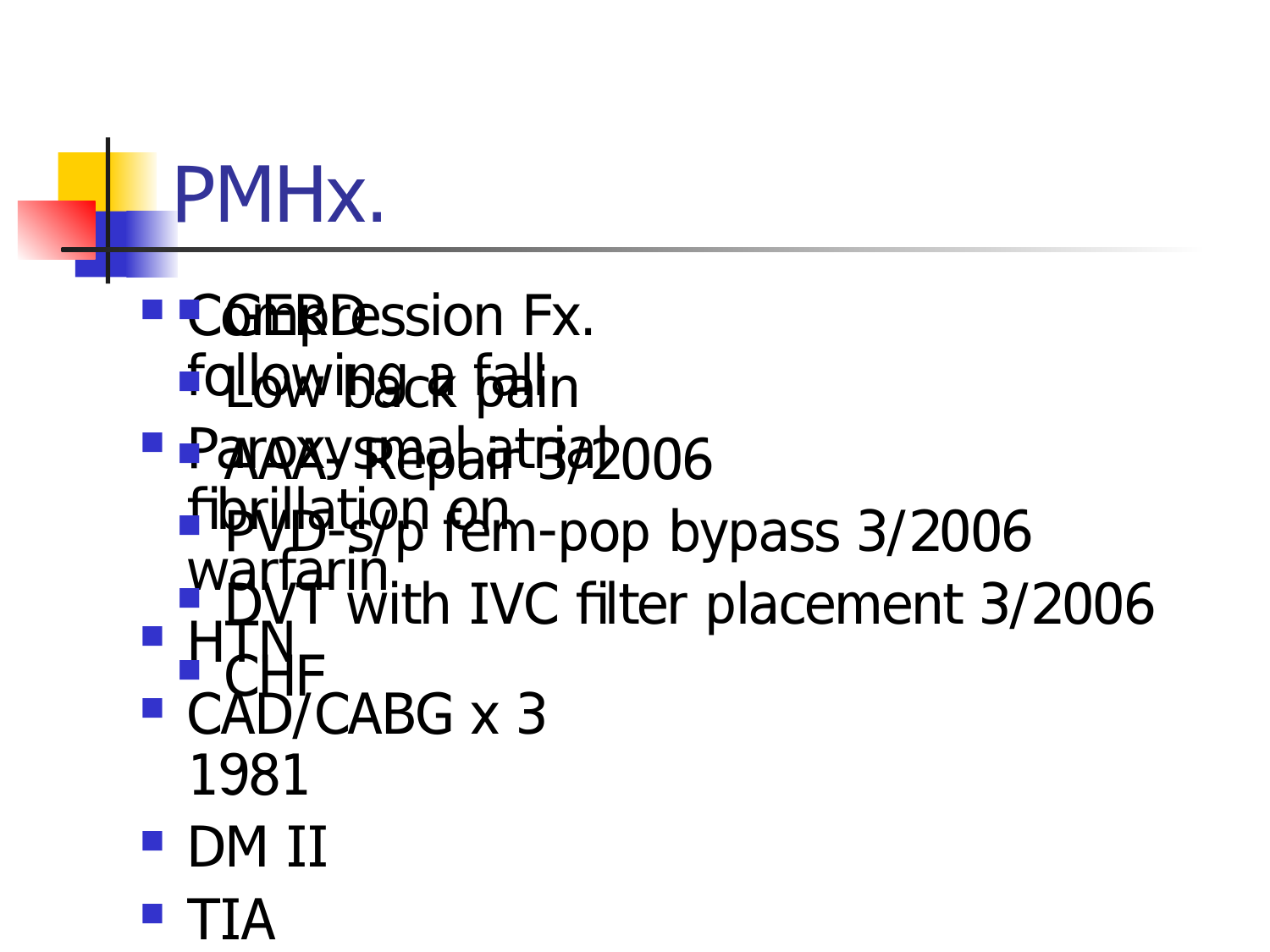

# PMHx.
Compression Fx. following a fall
Paroxysmal atrial fibrillation on warfarin
HTN
CAD/CABG x 3 1981
DM II
TIA
Dementia
GERD
Low back pain
AAA- Repair 3/2006
PVD-s/p fem-pop bypass 3/2006
DVT with IVC filter placement 3/2006
CHF